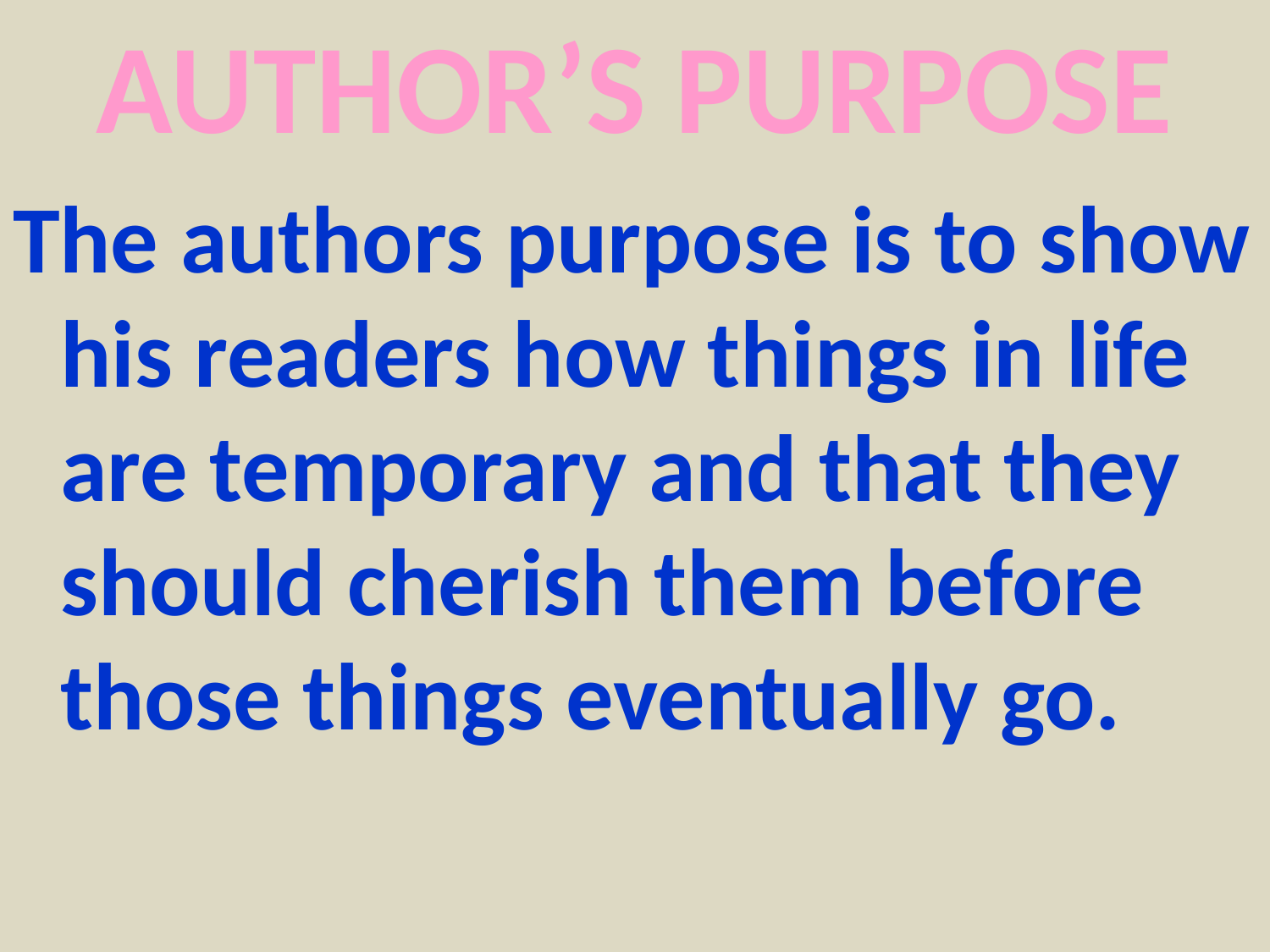

AUTHOR’S PURPOSE
The authors purpose is to show his readers how things in life are temporary and that they should cherish them before those things eventually go.